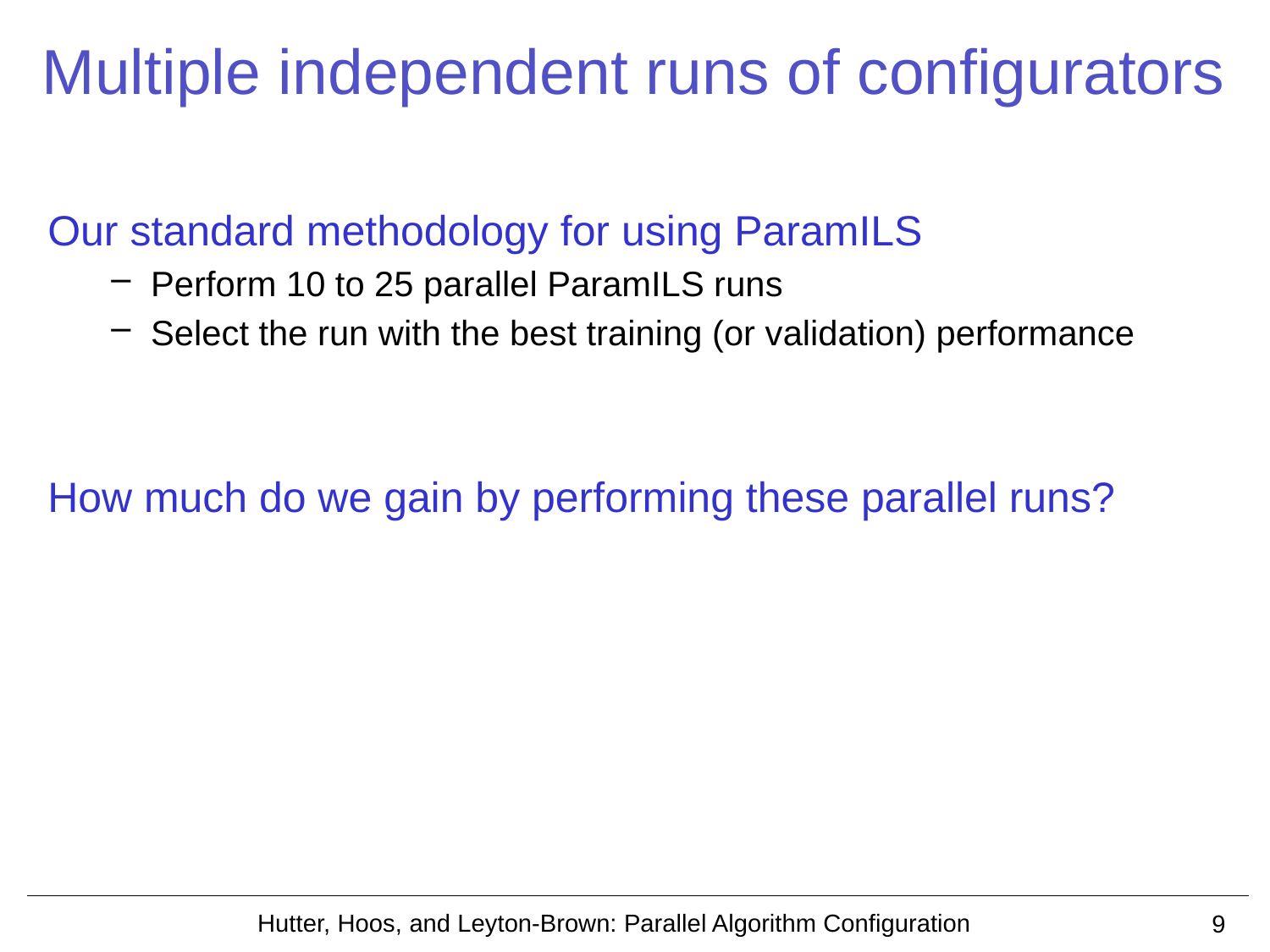

# Multiple independent runs of configurators

Our standard methodology for using ParamILS
Perform 10 to 25 parallel ParamILS runs
Select the run with the best training (or validation) performance

How much do we gain by performing these parallel runs?
Hutter, Hoos, and Leyton-Brown: Parallel Algorithm Configuration
9